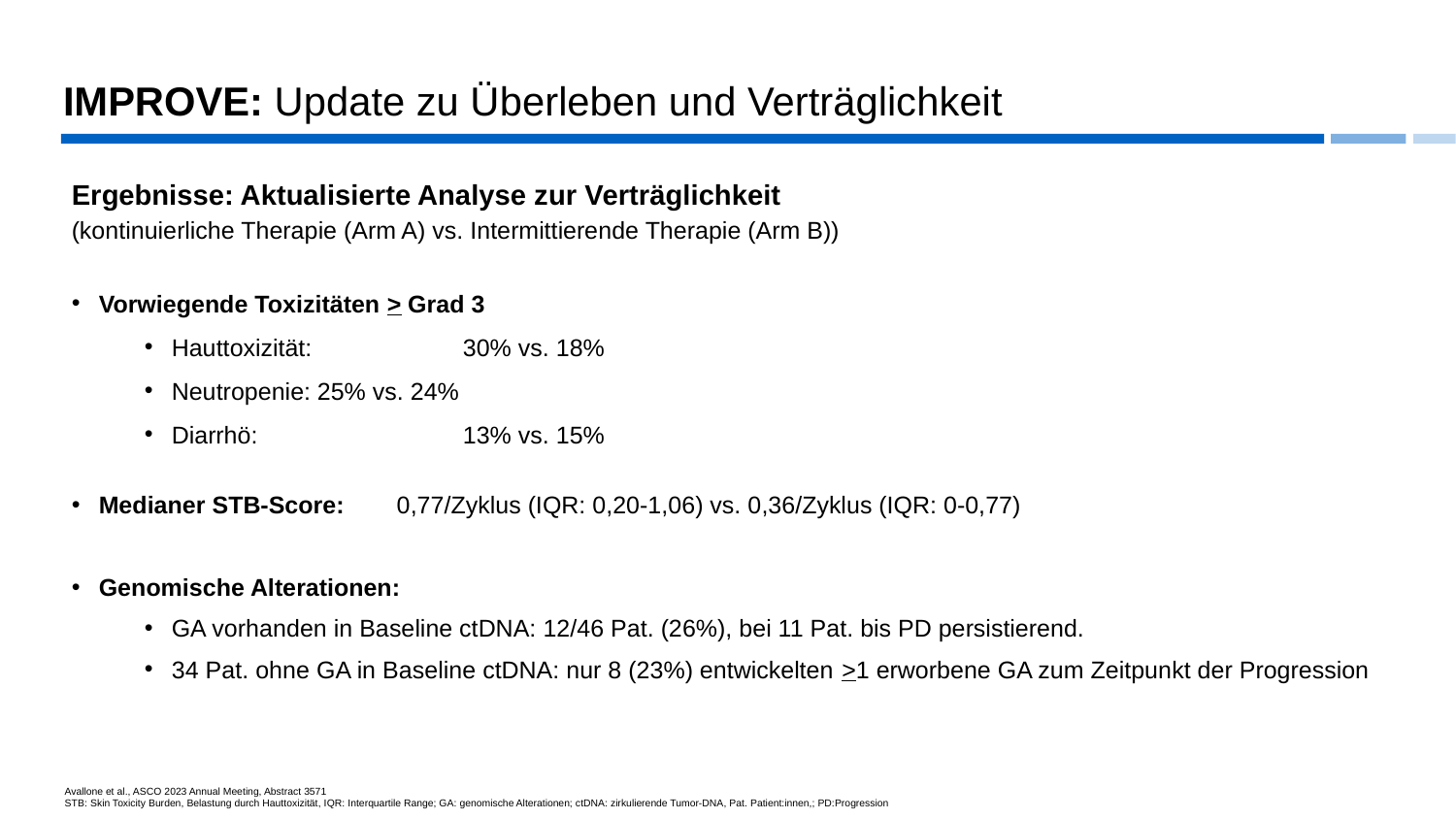

# IMPROVE: Update zu Überleben und Verträglichkeit
Ergebnisse: Aktualisierte Analyse zur Verträglichkeit
(kontinuierliche Therapie (Arm A) vs. Intermittierende Therapie (Arm B))
Vorwiegende Toxizitäten > Grad 3
Hauttoxizität: 	30% vs. 18%
Neutropenie:	25% vs. 24%
Diarrhö:		13% vs. 15%
Medianer STB-Score:	 0,77/Zyklus (IQR: 0,20-1,06) vs. 0,36/Zyklus (IQR: 0-0,77)

Genomische Alterationen:
GA vorhanden in Baseline ctDNA: 12/46 Pat. (26%), bei 11 Pat. bis PD persistierend.
34 Pat. ohne GA in Baseline ctDNA: nur 8 (23%) entwickelten >1 erworbene GA zum Zeitpunkt der Progression
Avallone et al., ASCO 2023 Annual Meeting, Abstract 3571
STB: Skin Toxicity Burden, Belastung durch Hauttoxizität, IQR: Interquartile Range; GA: genomische Alterationen; ctDNA: zirkulierende Tumor-DNA, Pat. Patient:innen,; PD:Progression